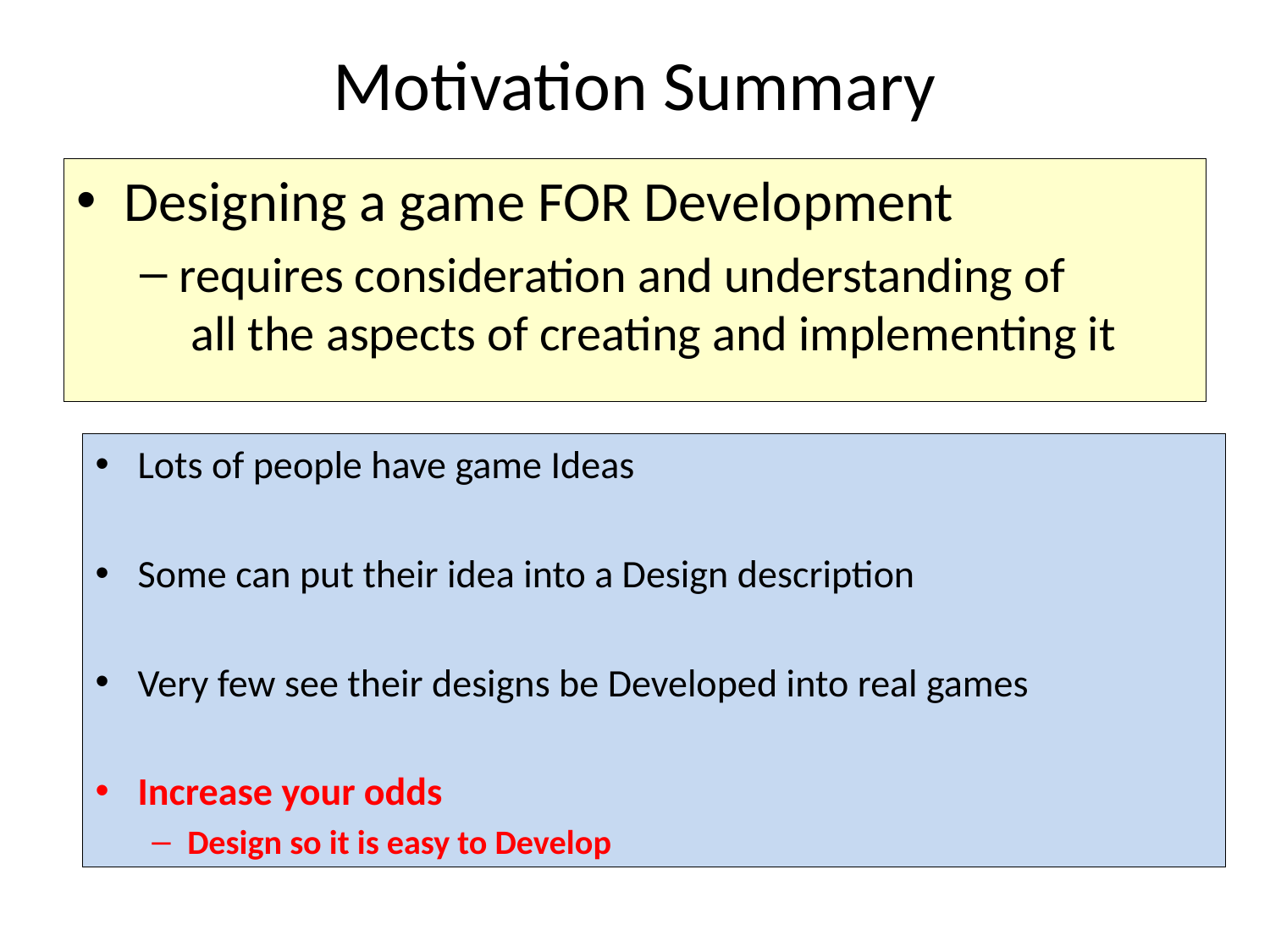

# Motivation Summary
Designing a game FOR Development
requires consideration and understanding of
 all the aspects of creating and implementing it
Lots of people have game Ideas

Some can put their idea into a Design description

Very few see their designs be Developed into real games

Increase your odds
Design so it is easy to Develop